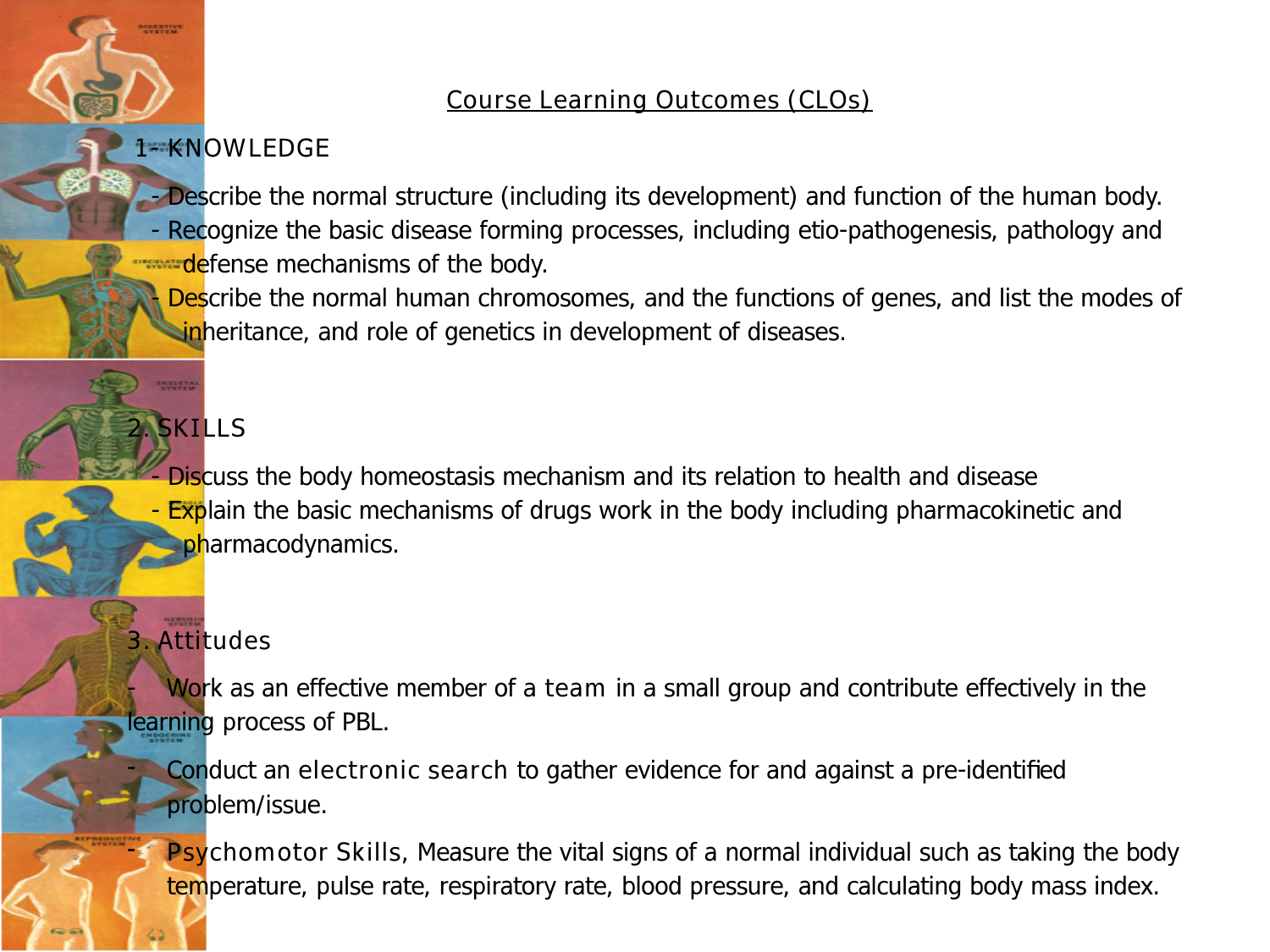

Course Learning Outcomes (CLOs)
 1- KNOWLEDGE
- Describe the normal structure (including its development) and function of the human body.
- Recognize the basic disease forming processes, including etio-pathogenesis, pathology and defense mechanisms of the body.
- Describe the normal human chromosomes, and the functions of genes, and list the modes of inheritance, and role of genetics in development of diseases.

2. SKILLS
- Discuss the body homeostasis mechanism and its relation to health and disease
- Explain the basic mechanisms of drugs work in the body including pharmacokinetic and pharmacodynamics.

3. Attitudes
-    Work as an effective member of a team in a small group and contribute effectively in the learning process of PBL.
Conduct an electronic search to gather evidence for and against a pre-identified problem/issue.
Psychomotor Skills, Measure the vital signs of a normal individual such as taking the body temperature, pulse rate, respiratory rate, blood pressure, and calculating body mass index.